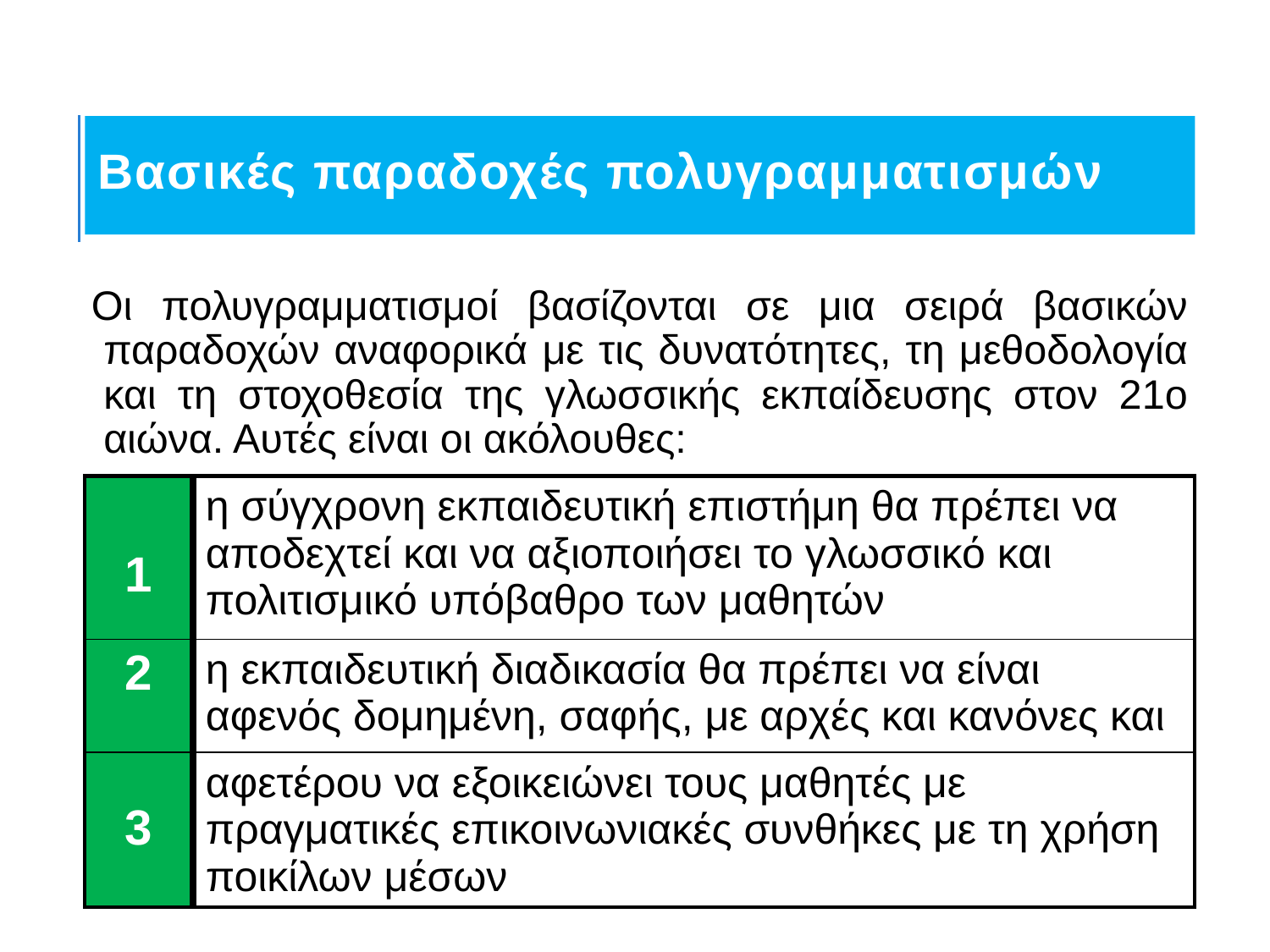

# Βασικές παραδοχές πολυγραμματισμών
Οι πολυγραμματισμοί βασίζονται σε μια σειρά βασικών παραδοχών αναφορικά με τις δυνατότητες, τη μεθοδολογία και τη στοχοθεσία της γλωσσικής εκπαίδευσης στον 21ο αιώνα. Αυτές είναι οι ακόλουθες:
| 1 | η σύγχρονη εκπαιδευτική επιστήμη θα πρέπει να αποδεχτεί και να αξιοποιήσει το γλωσσικό και πολιτισμικό υπόβαθρο των μαθητών |
| --- | --- |
| 2 | η εκπαιδευτική διαδικασία θα πρέπει να είναι αφενός δομημένη, σαφής, με αρχές και κανόνες και |
| 3 | αφετέρου να εξοικειώνει τους μαθητές με πραγματικές επικοινωνιακές συνθήκες με τη χρήση ποικίλων μέσων |